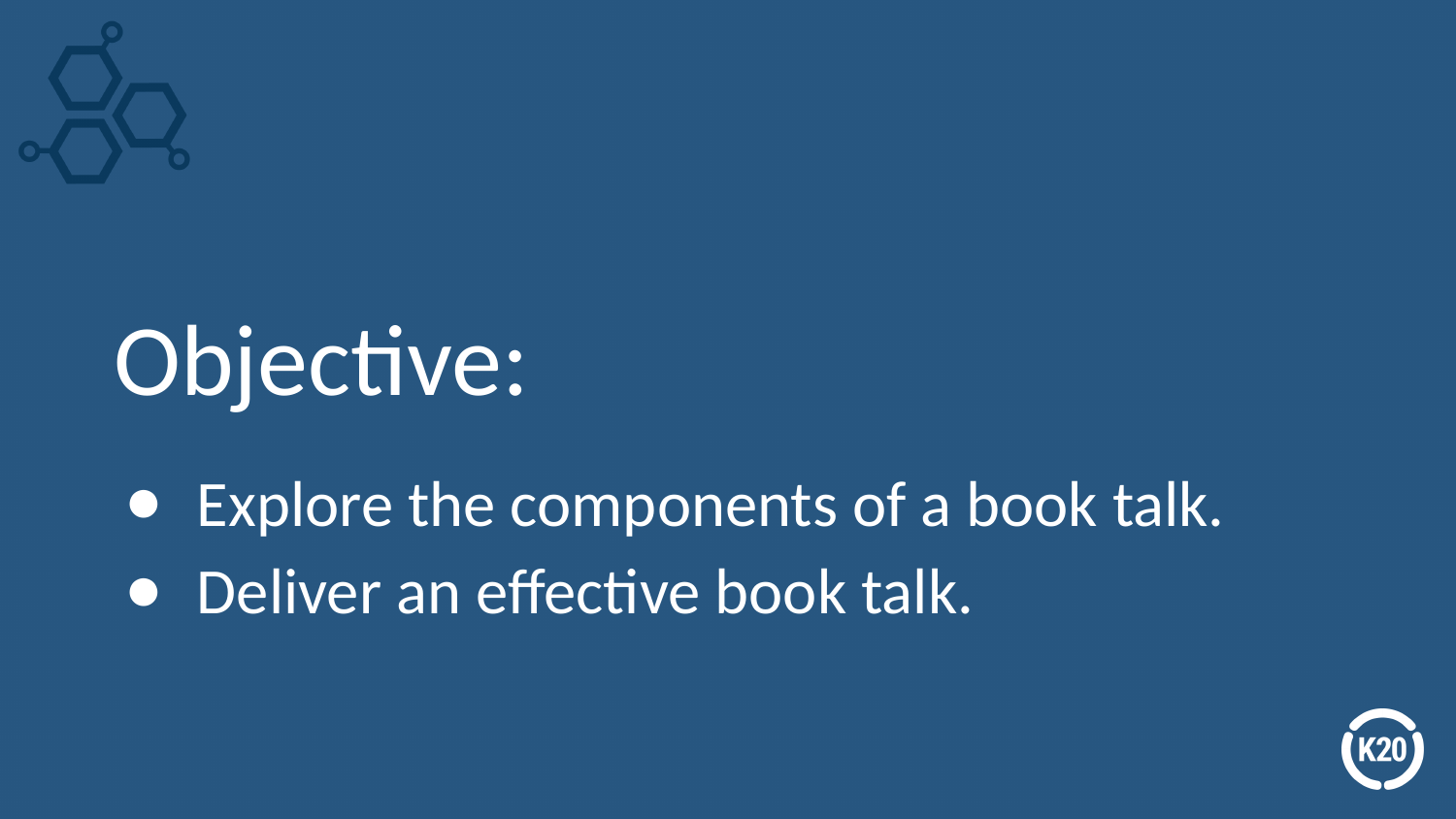

# Objective:
Explore the components of a book talk.
Deliver an effective book talk.